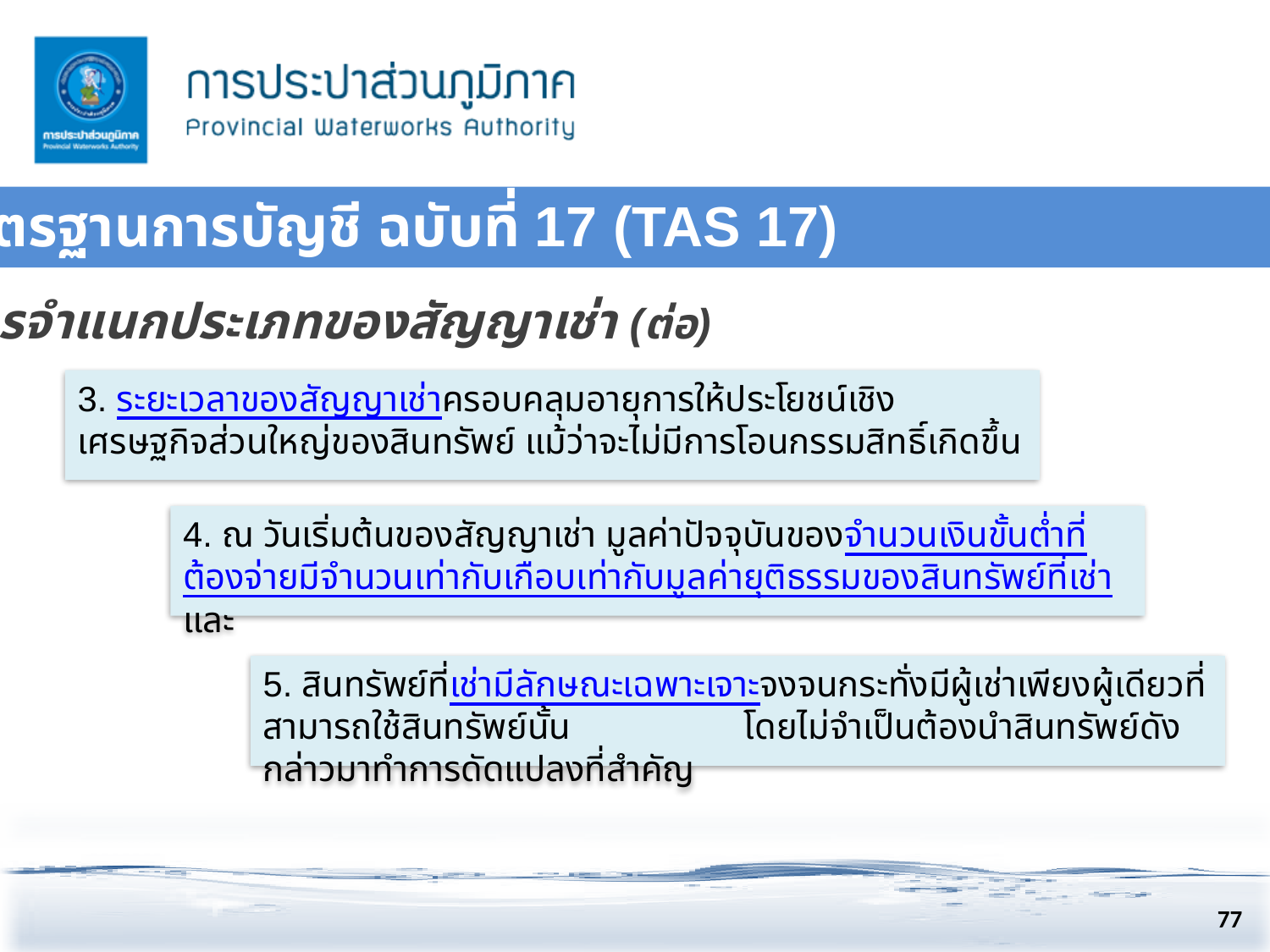

มาตรฐานการบัญชี ฉบับที่ 17 (TAS 17)

การจำแนกประเภทของสัญญาเช่า (ต่อ)
3. ระยะเวลาของสัญญาเช่าครอบคลุมอายุการให้ประโยชน์เชิงเศรษฐกิจส่วนใหญ่ของสินทรัพย์ แม้ว่าจะไม่มีการโอนกรรมสิทธิ์เกิดขึ้น
4. ณ วันเริ่มต้นของสัญญาเช่า มูลค่าปัจจุบันของจำนวนเงินขั้นต่ำที่ต้องจ่ายมีจำนวนเท่ากับเกือบเท่ากับมูลค่ายุติธรรมของสินทรัพย์ที่เช่า และ
5. สินทรัพย์ที่เช่ามีลักษณะเฉพาะเจาะจงจนกระทั่งมีผู้เช่าเพียงผู้เดียวที่สามารถใช้สินทรัพย์นั้น                   โดยไม่จำเป็นต้องนำสินทรัพย์ดังกล่าวมาทำการดัดแปลงที่สำคัญ
77